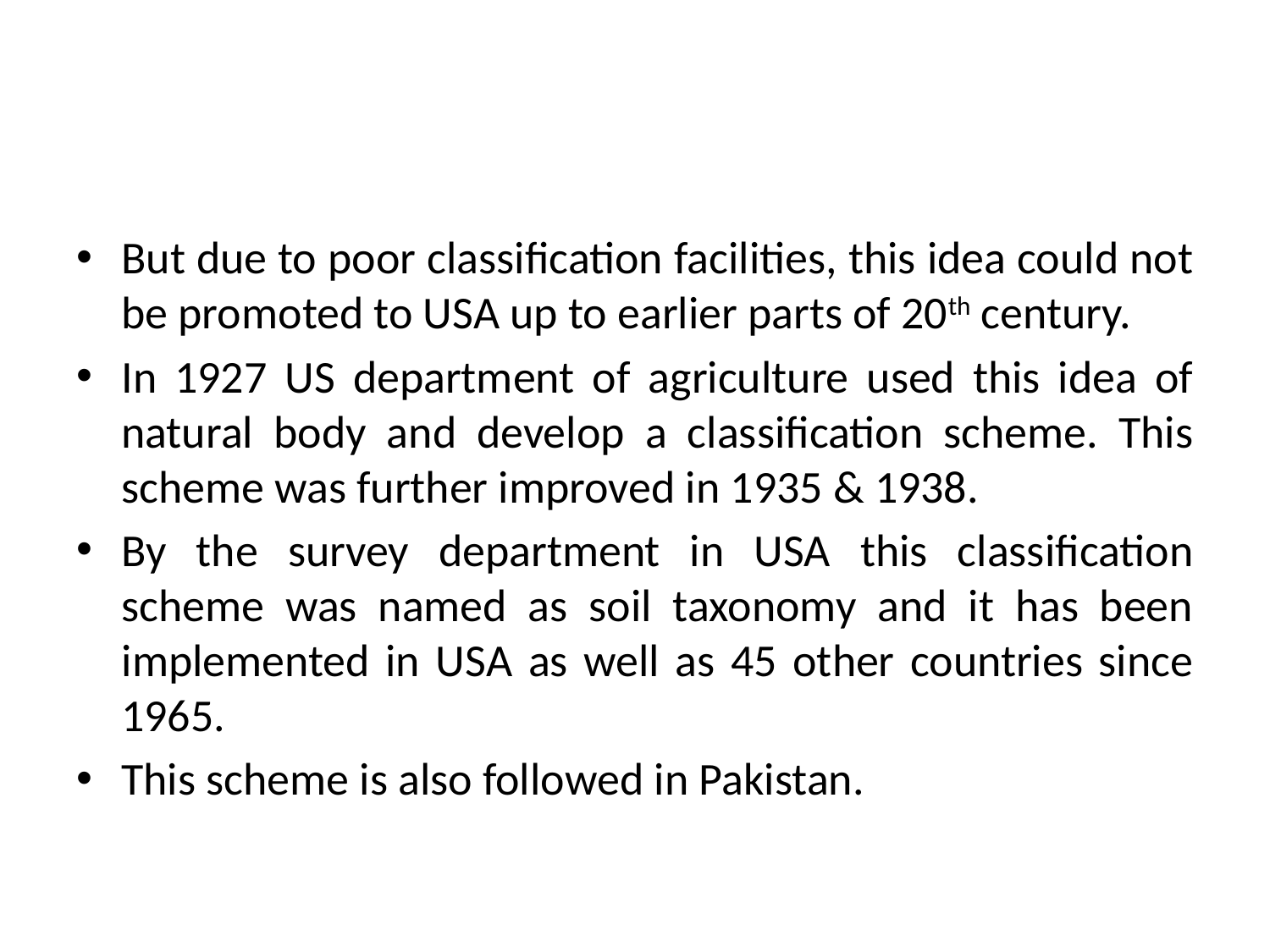

#
But due to poor classification facilities, this idea could not be promoted to USA up to earlier parts of 20th century.
In 1927 US department of agriculture used this idea of natural body and develop a classification scheme. This scheme was further improved in 1935 & 1938.
By the survey department in USA this classification scheme was named as soil taxonomy and it has been implemented in USA as well as 45 other countries since 1965.
This scheme is also followed in Pakistan.